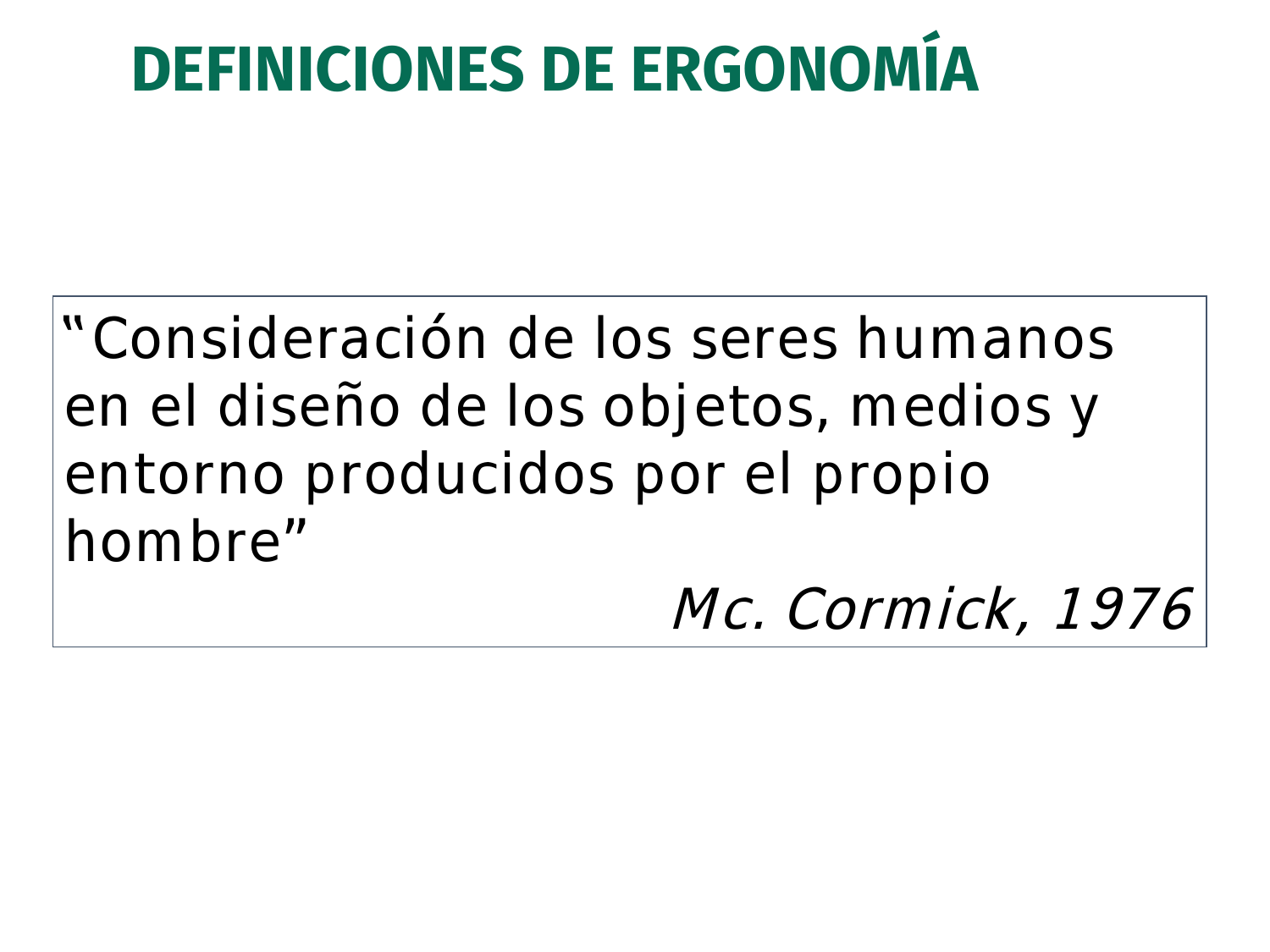

DEFINICIONES DE ERGONOMÍA
“Consideración de los seres humanos en el diseño de los objetos, medios y entorno producidos por el propio hombre”
Mc. Cormick, 1976